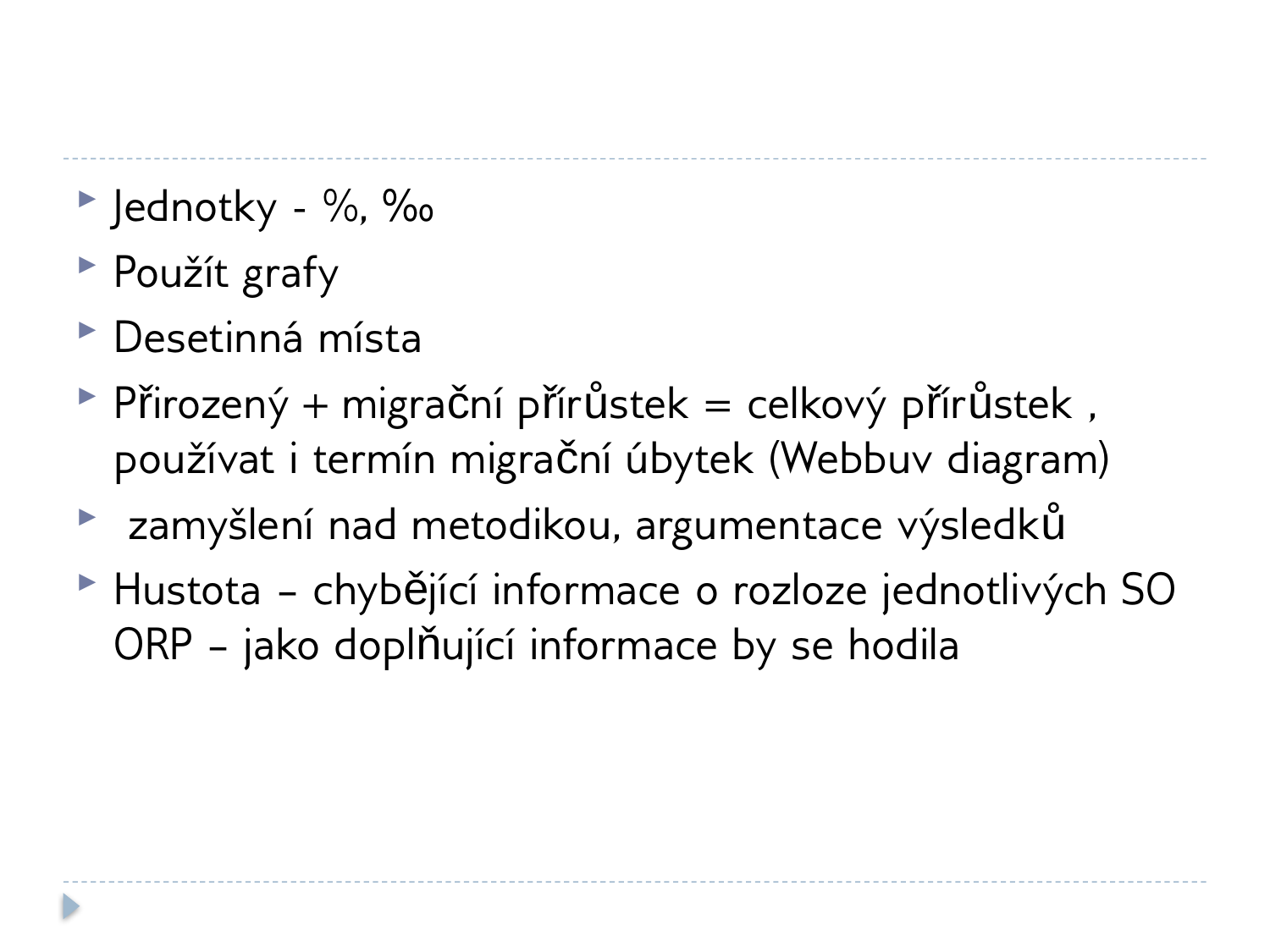

#
Jednotky - %, ‰
Použít grafy
Desetinná místa
Přirozený + migrační přírůstek = celkový přírůstek , používat i termín migrační úbytek (Webbuv diagram)
 zamyšlení nad metodikou, argumentace výsledků
Hustota – chybějící informace o rozloze jednotlivých SO ORP – jako doplňující informace by se hodila